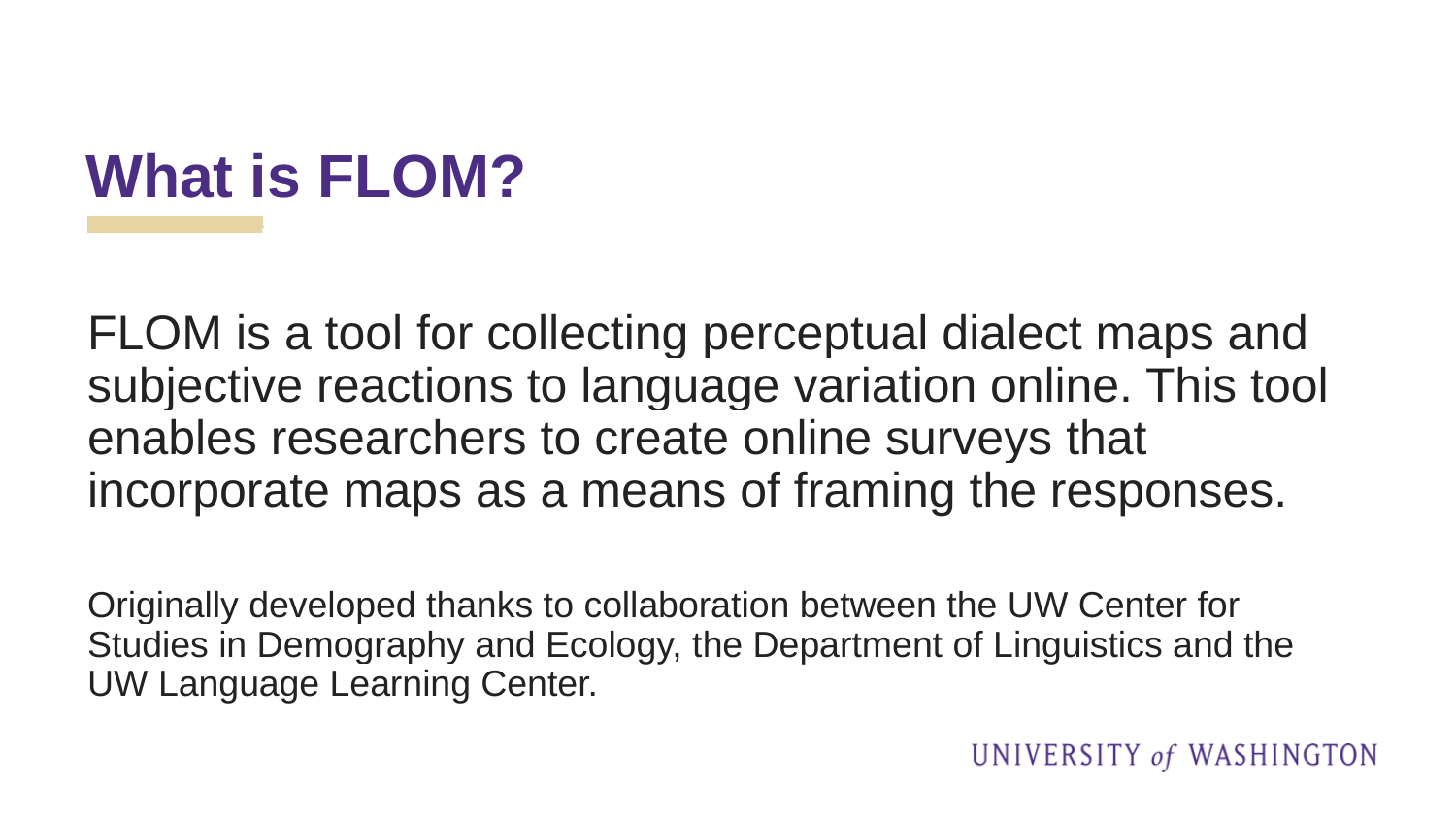

# What is FLOM?
FLOM is a tool for collecting perceptual dialect maps and subjective reactions to language variation online. This tool enables researchers to create online surveys that incorporate maps as a means of framing the responses.

Originally developed thanks to collaboration between the UW Center for Studies in Demography and Ecology, the Department of Linguistics and the UW Language Learning Center.